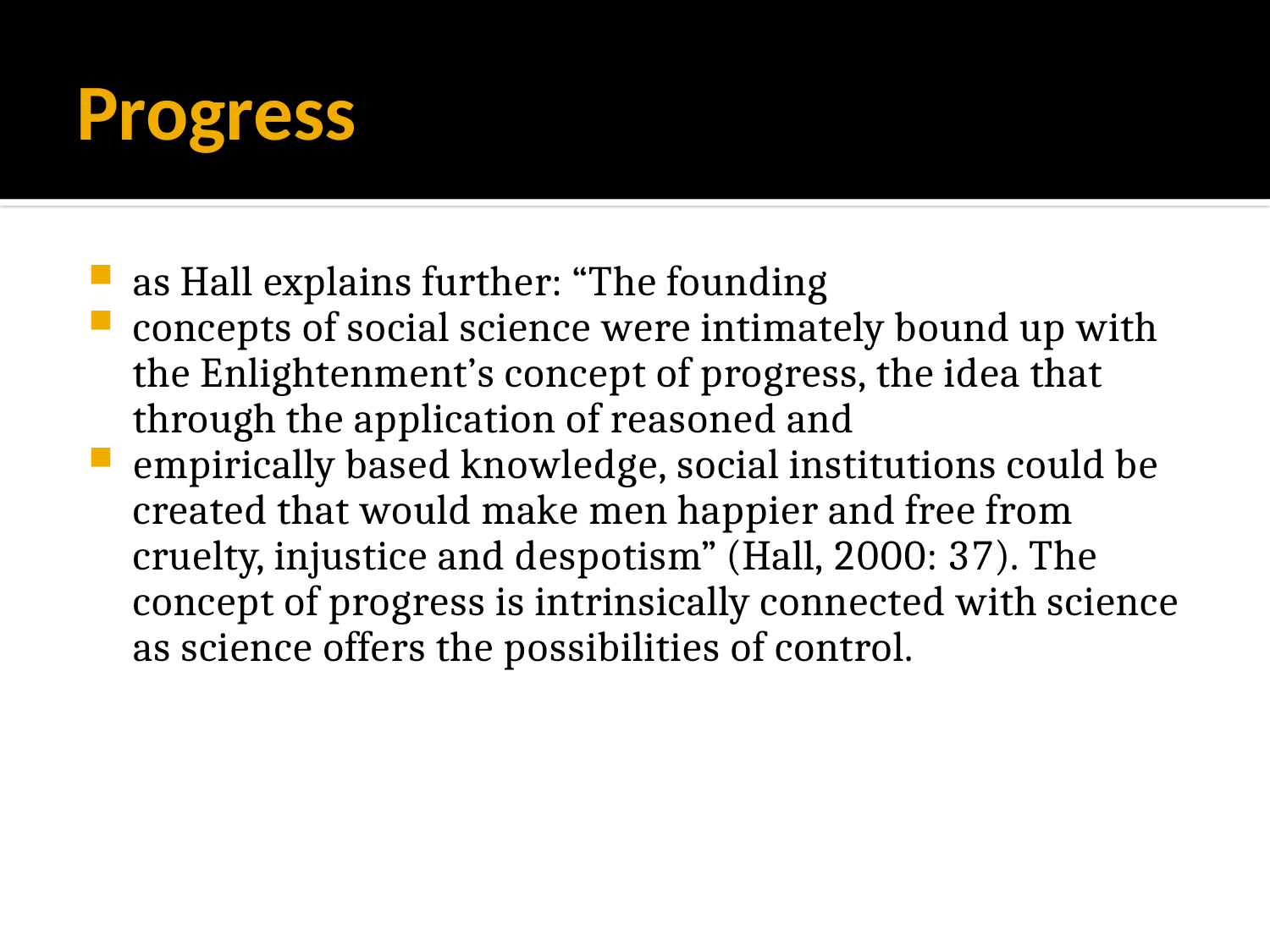

# Progress
as Hall explains further: “The founding
concepts of social science were intimately bound up with the Enlightenment’s concept of progress, the idea that through the application of reasoned and
empirically based knowledge, social institutions could be created that would make men happier and free from cruelty, injustice and despotism” (Hall, 2000: 37). The concept of progress is intrinsically connected with science as science offers the possibilities of control.